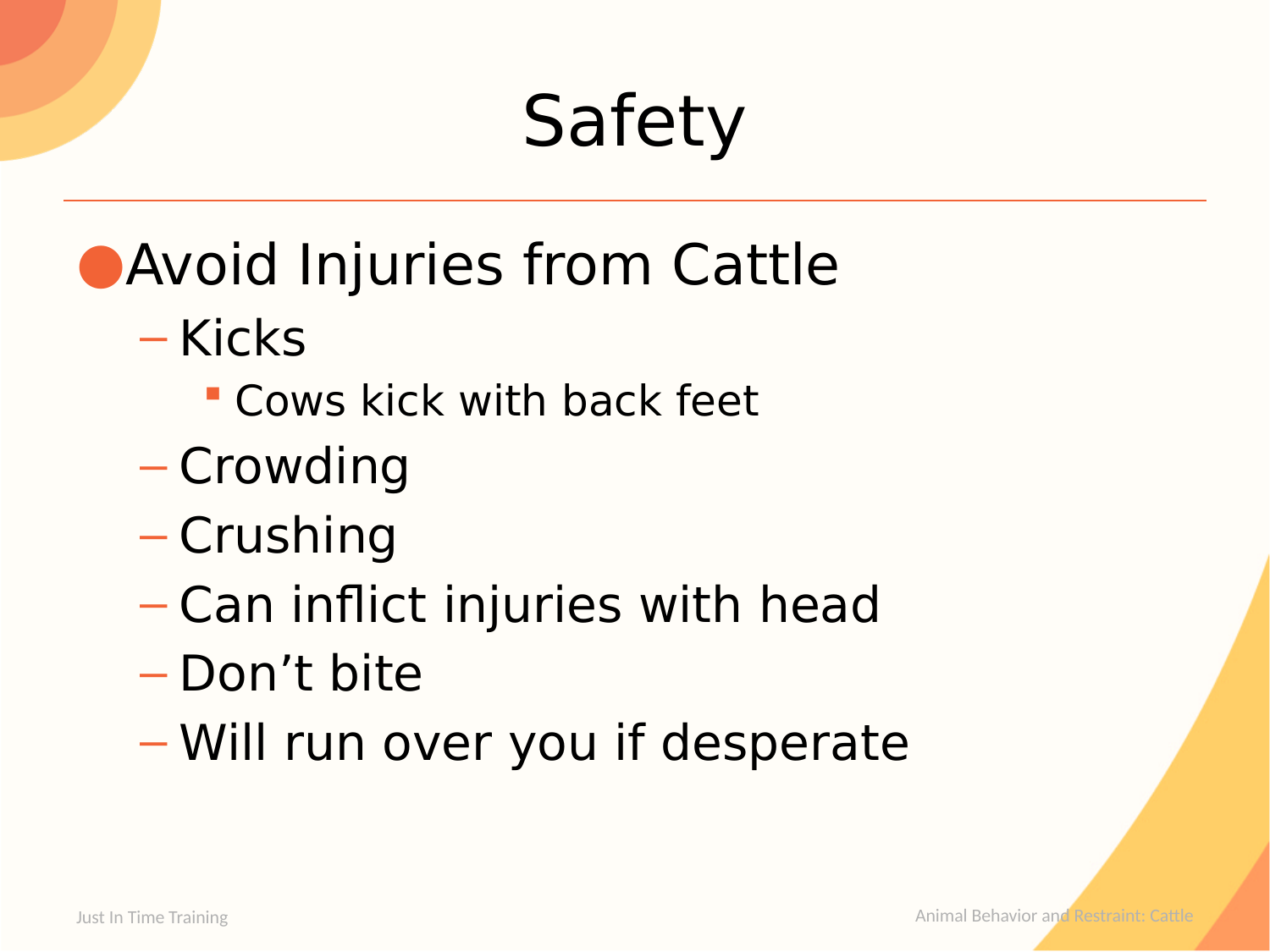

# Safety
Avoid Injuries from Cattle
Kicks
Cows kick with back feet
Crowding
Crushing
Can inflict injuries with head
Don’t bite
Will run over you if desperate

Just In Time Training
Animal Behavior and Restraint: Cattle